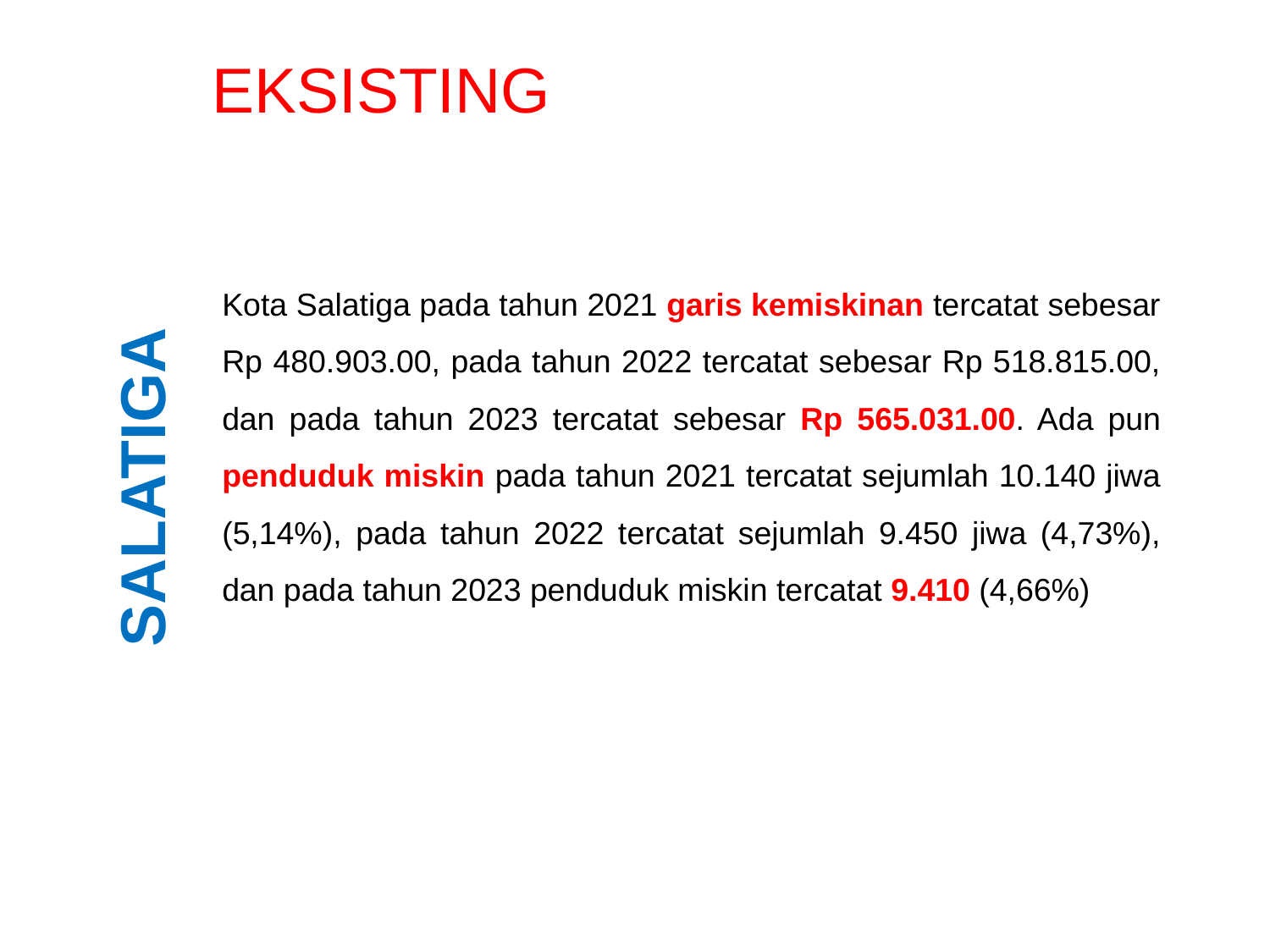

EKSISTING
Kota Salatiga pada tahun 2021 garis kemiskinan tercatat sebesar Rp 480.903.00, pada tahun 2022 tercatat sebesar Rp 518.815.00, dan pada tahun 2023 tercatat sebesar Rp 565.031.00. Ada pun penduduk miskin pada tahun 2021 tercatat sejumlah 10.140 jiwa (5,14%), pada tahun 2022 tercatat sejumlah 9.450 jiwa (4,73%), dan pada tahun 2023 penduduk miskin tercatat 9.410 (4,66%)
SALATIGA